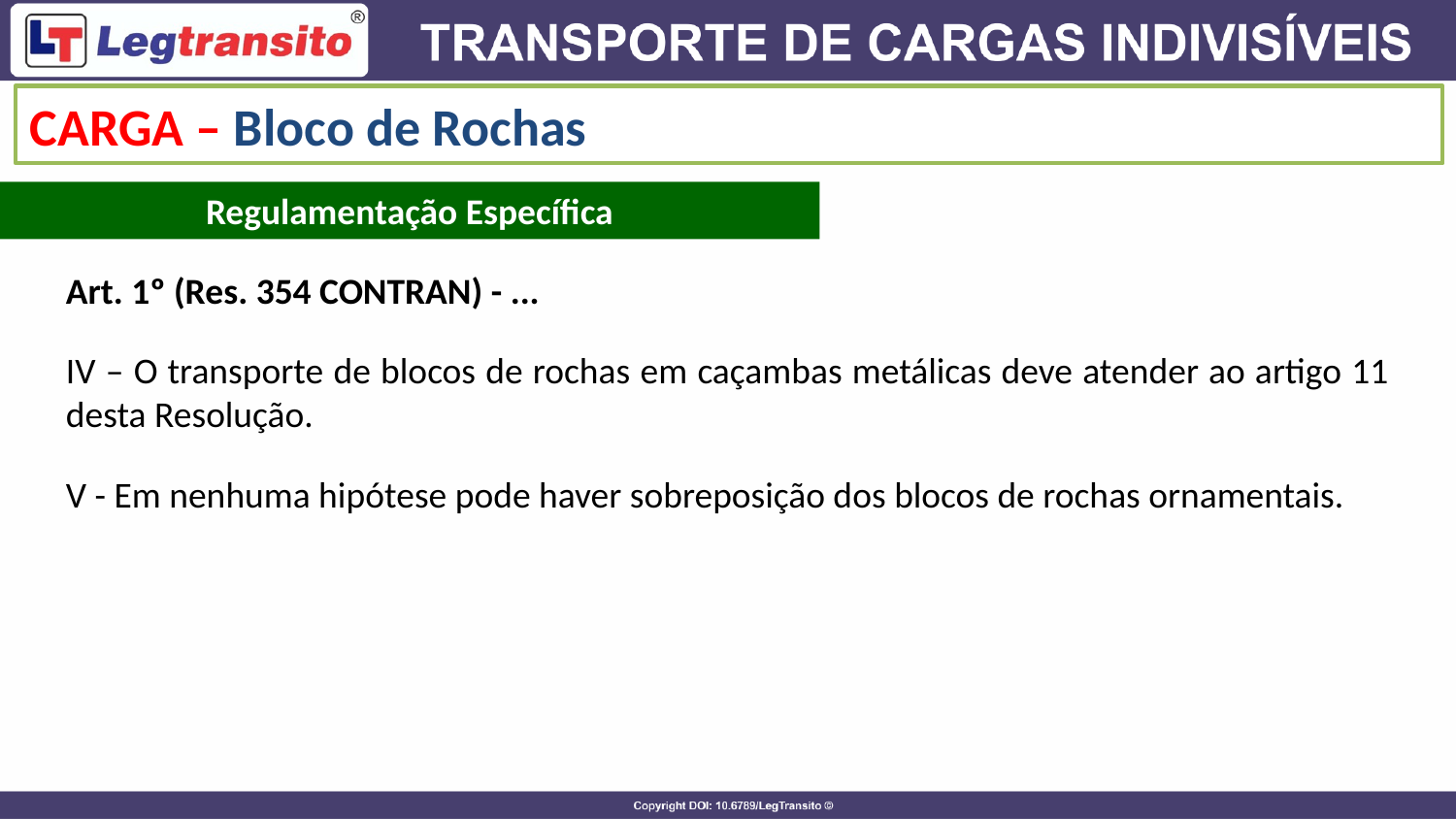

CARGA – Bloco de Rochas
Regulamentação Específica
Art. 1º (Res. 354 CONTRAN) - ...
IV – O transporte de blocos de rochas em caçambas metálicas deve atender ao artigo 11 desta Resolução.
V - Em nenhuma hipótese pode haver sobreposição dos blocos de rochas ornamentais.